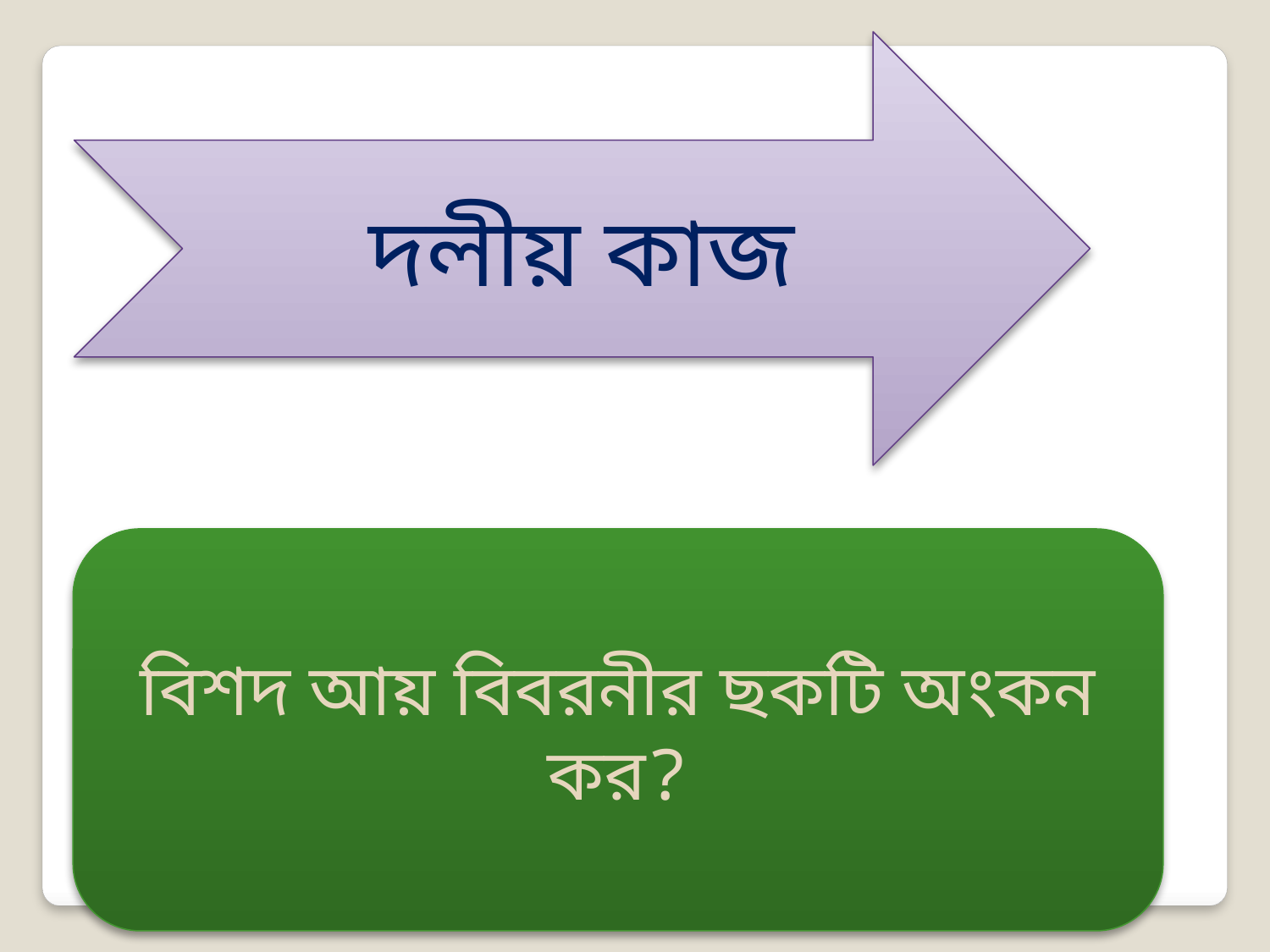

দলীয় কাজ
বিশদ আয় বিবরনীর ছকটি অংকন কর?